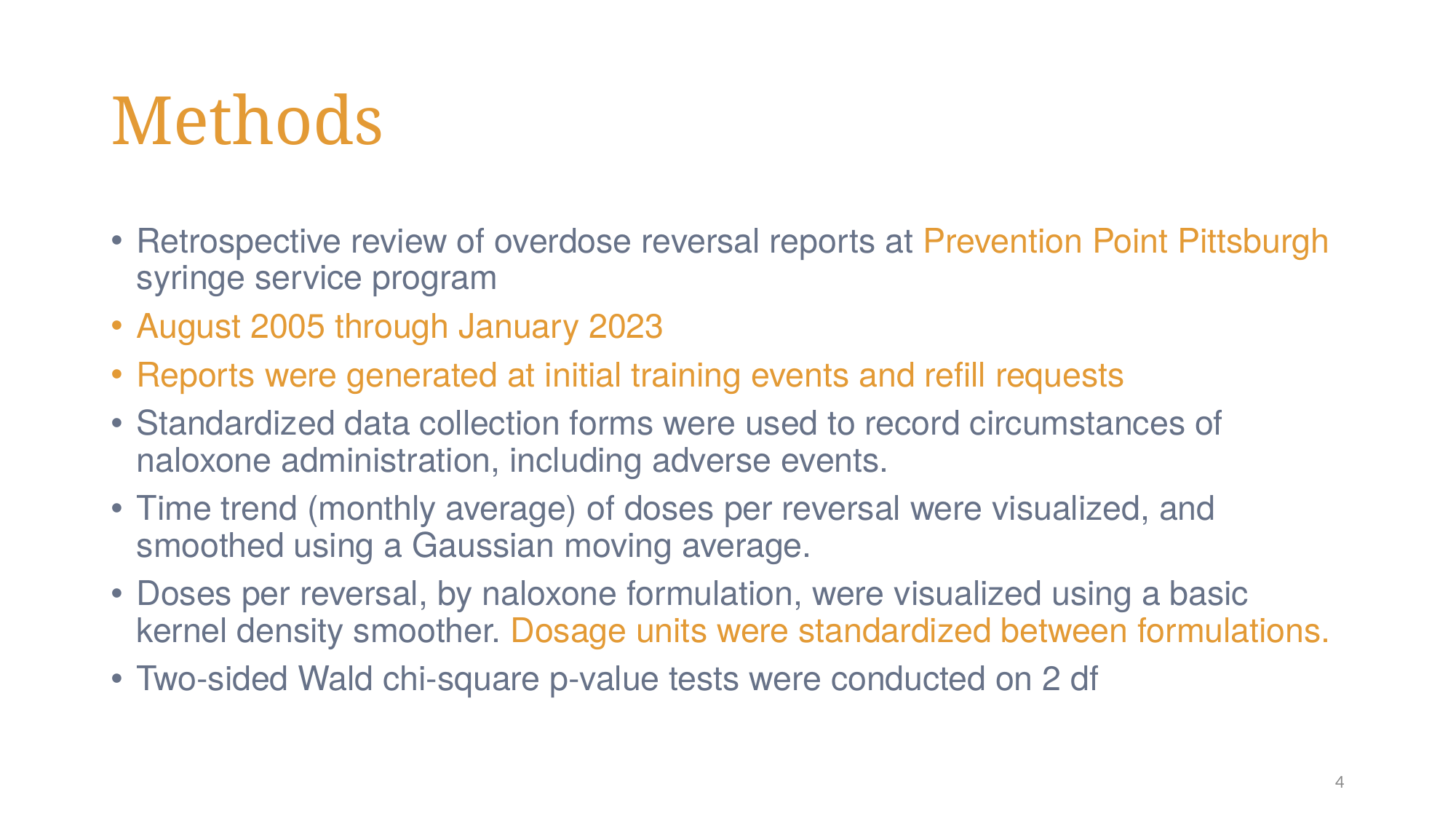

# Methods
Retrospective review of overdose reversal reports at Prevention Point Pittsburgh syringe service program
August 2005 through January 2023
Reports were generated at initial training events and refill requests
Standardized data collection forms were used to record circumstances of naloxone administration, including adverse events.
Time trend (monthly average) of doses per reversal were visualized, and smoothed using a Gaussian moving average.
Doses per reversal, by naloxone formulation, were visualized using a basic kernel density smoother. Dosage units were standardized between formulations.
Two-sided Wald chi-square p-value tests were conducted on 2 df

4